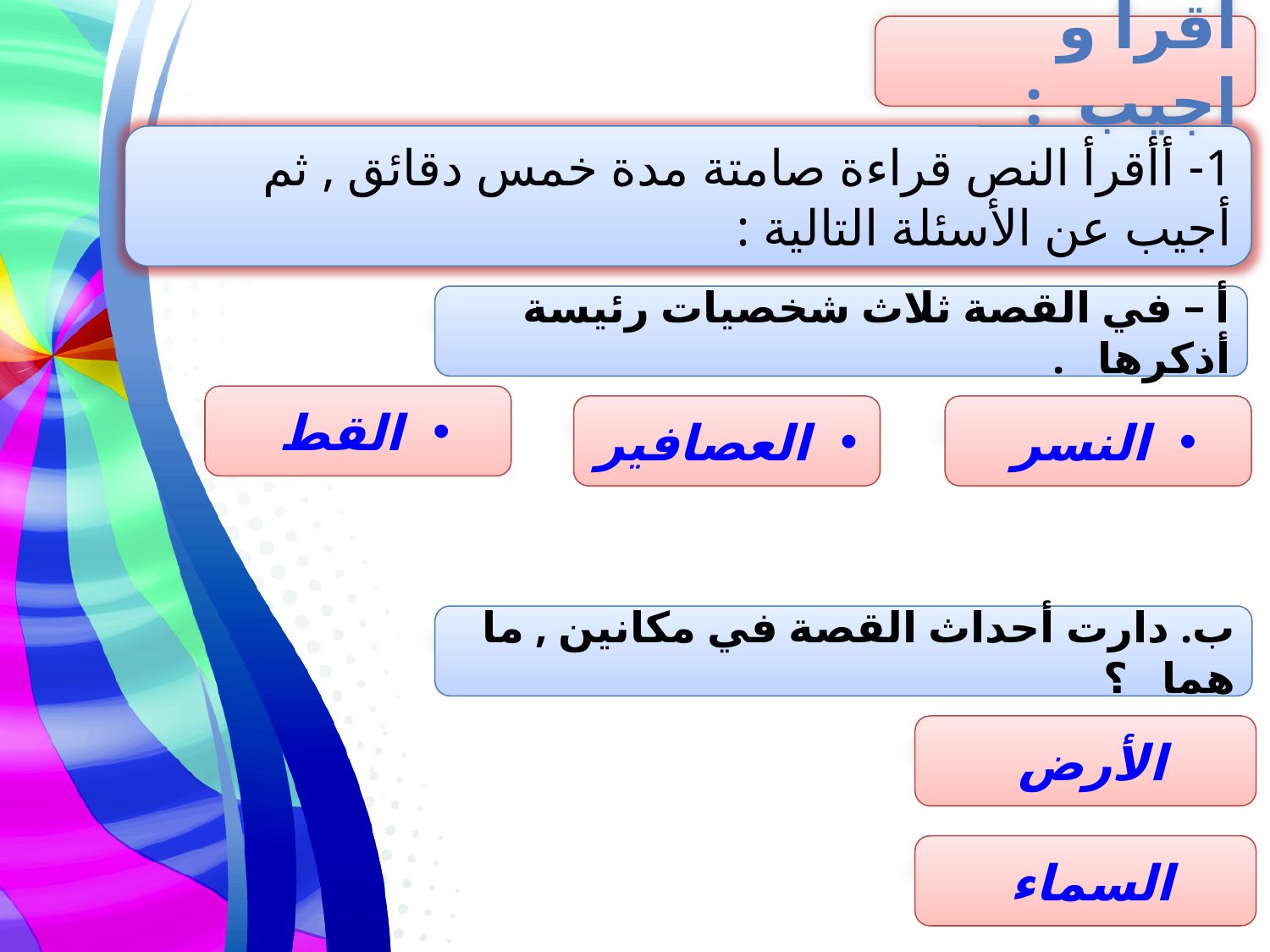

أقرا و اجيب  :
1- أأقرأ النص قراءة صامتة مدة خمس دقائق , ثم أجيب عن الأسئلة التالية :
أ – في القصة ثلاث شخصيات رئيسة أذكرها   .
القط
العصافير
النسر
ب. دارت أحداث القصة في مكانين , ما هما   ؟
الأرض
السماء